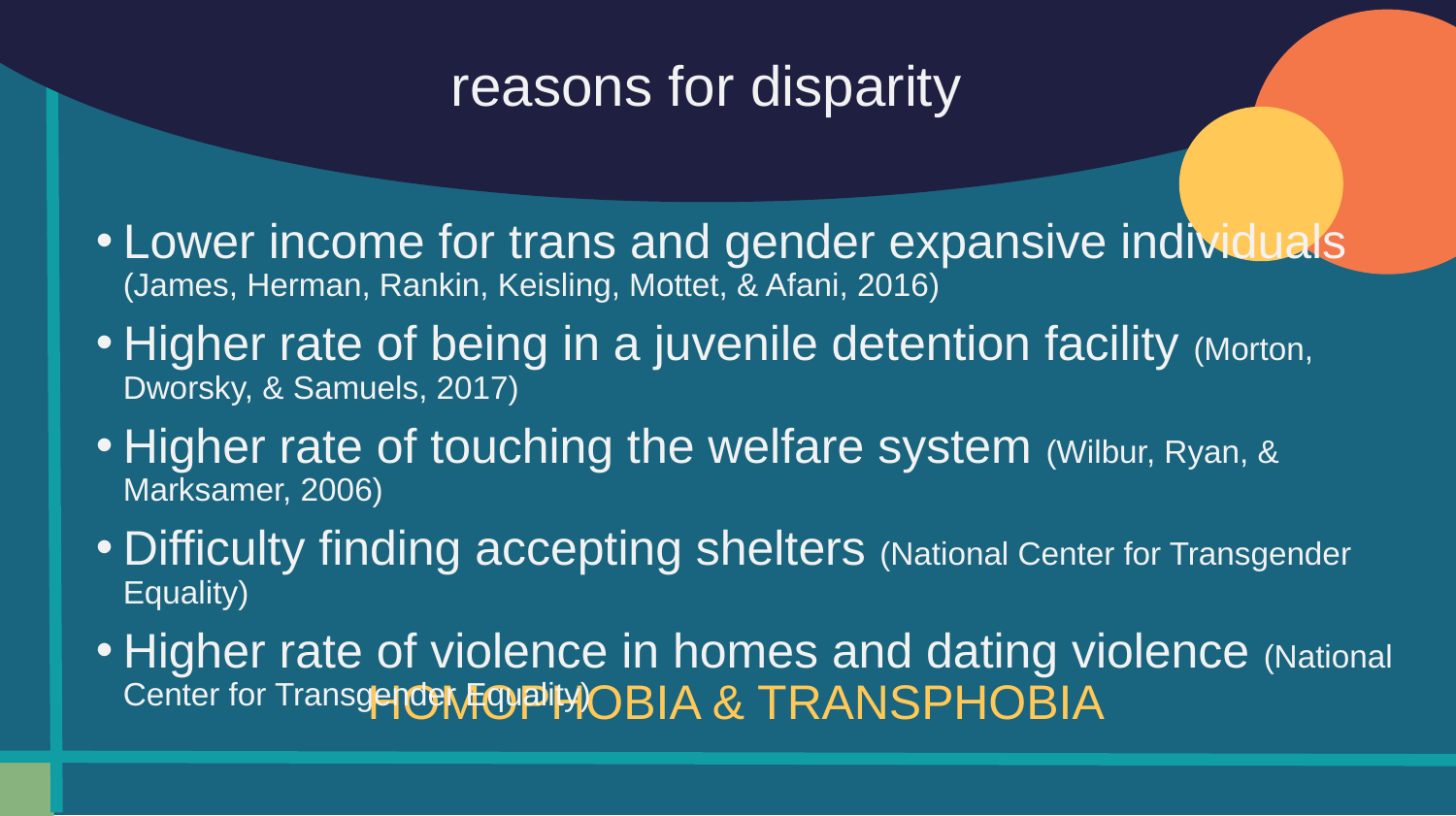

# reasons for disparity

Lower income for trans and gender expansive individuals (James, Herman, Rankin, Keisling, Mottet, & Afani, 2016)
Higher rate of being in a juvenile detention facility (Morton, Dworsky, & Samuels, 2017)
Higher rate of touching the welfare system (Wilbur, Ryan, & Marksamer, 2006)
Difficulty finding accepting shelters (National Center for Transgender Equality)
Higher rate of violence in homes and dating violence (National Center for Transgender Equality)

HOMOPHOBIA & TRANSPHOBIA